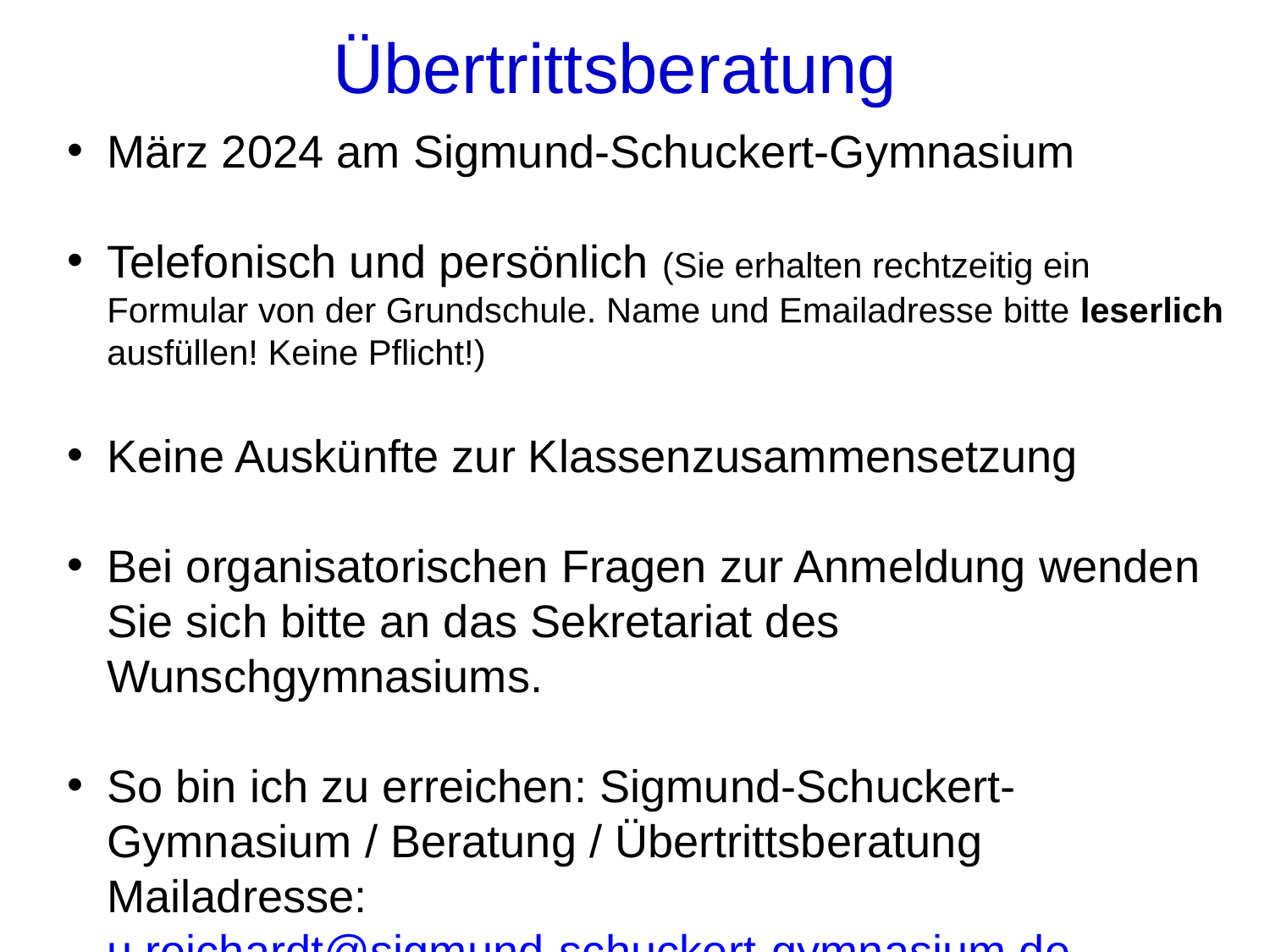

Übertrittsberatung
März 2024 am Sigmund-Schuckert-Gymnasium

Telefonisch und persönlich (Sie erhalten rechtzeitig ein Formular von der Grundschule. Name und Emailadresse bitte leserlich ausfüllen! Keine Pflicht!)

Keine Auskünfte zur Klassenzusammensetzung

Bei organisatorischen Fragen zur Anmeldung wenden Sie sich bitte an das Sekretariat des Wunschgymnasiums.

So bin ich zu erreichen: Sigmund-Schuckert- Gymnasium / Beratung / Übertrittsberatung
Mailadresse: u.reichardt@sigmund-schuckert-gymnasium.de